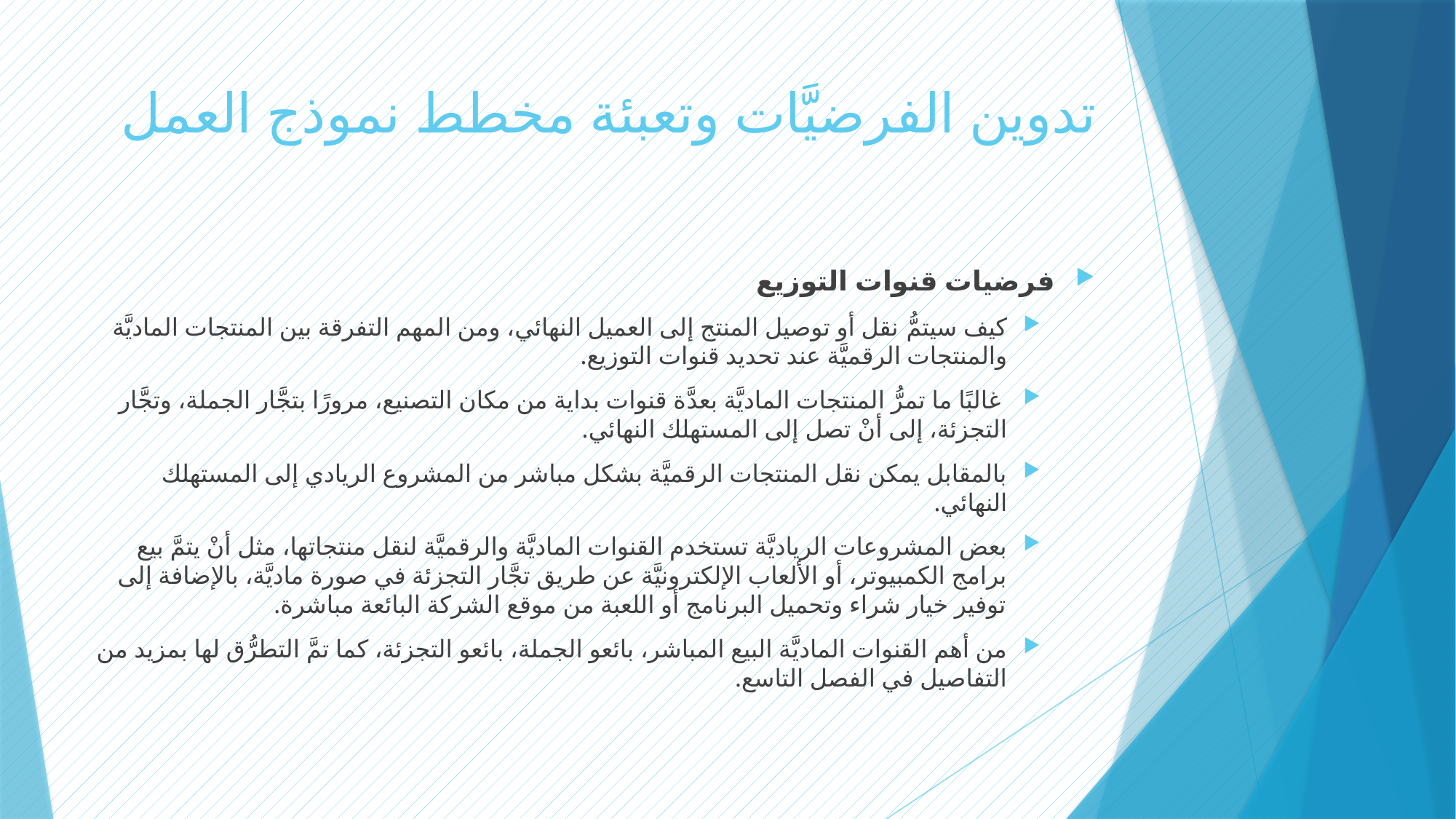

# تدوين الفرضيَّات وتعبئة مخطط نموذج العمل
فرضيات قنوات التوزيع
كيف سيتمُّ نقل أو توصيل المنتج إلى العميل النهائي، ومن المهم التفرقة بين المنتجات الماديَّة والمنتجات الرقميَّة عند تحديد قنوات التوزيع.
 غالبًا ما تمرُّ المنتجات الماديَّة بعدَّة قنوات بداية من مكان التصنيع، مرورًا بتجَّار الجملة، وتجَّار التجزئة، إلى أنْ تصل إلى المستهلك النهائي.
بالمقابل يمكن نقل المنتجات الرقميَّة بشكل مباشر من المشروع الريادي إلى المستهلك النهائي.
بعض المشروعات الرياديَّة تستخدم القنوات الماديَّة والرقميَّة لنقل منتجاتها، مثل أنْ يتمَّ بيع برامج الكمبيوتر، أو الألعاب الإلكترونيَّة عن طريق تجَّار التجزئة في صورة ماديَّة، بالإضافة إلى توفير خيار شراء وتحميل البرنامج أو اللعبة من موقع الشركة البائعة مباشرة.
من أهم القنوات الماديَّة البيع المباشر، بائعو الجملة، بائعو التجزئة، كما تمَّ التطرُّق لها بمزيد من التفاصيل في الفصل التاسع.